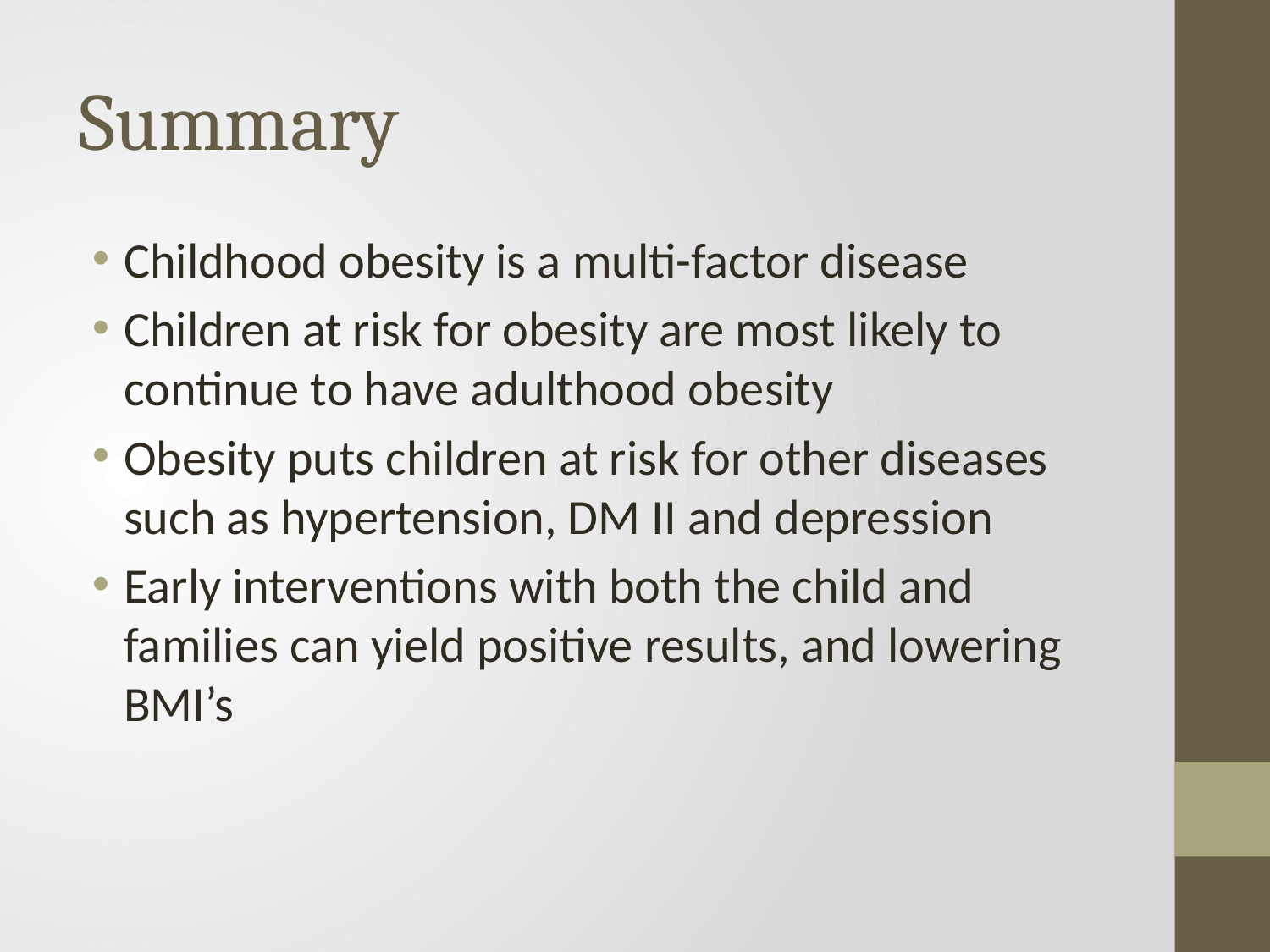

# Summary
Childhood obesity is a multi-factor disease
Children at risk for obesity are most likely to continue to have adulthood obesity
Obesity puts children at risk for other diseases such as hypertension, DM II and depression
Early interventions with both the child and families can yield positive results, and lowering BMI’s